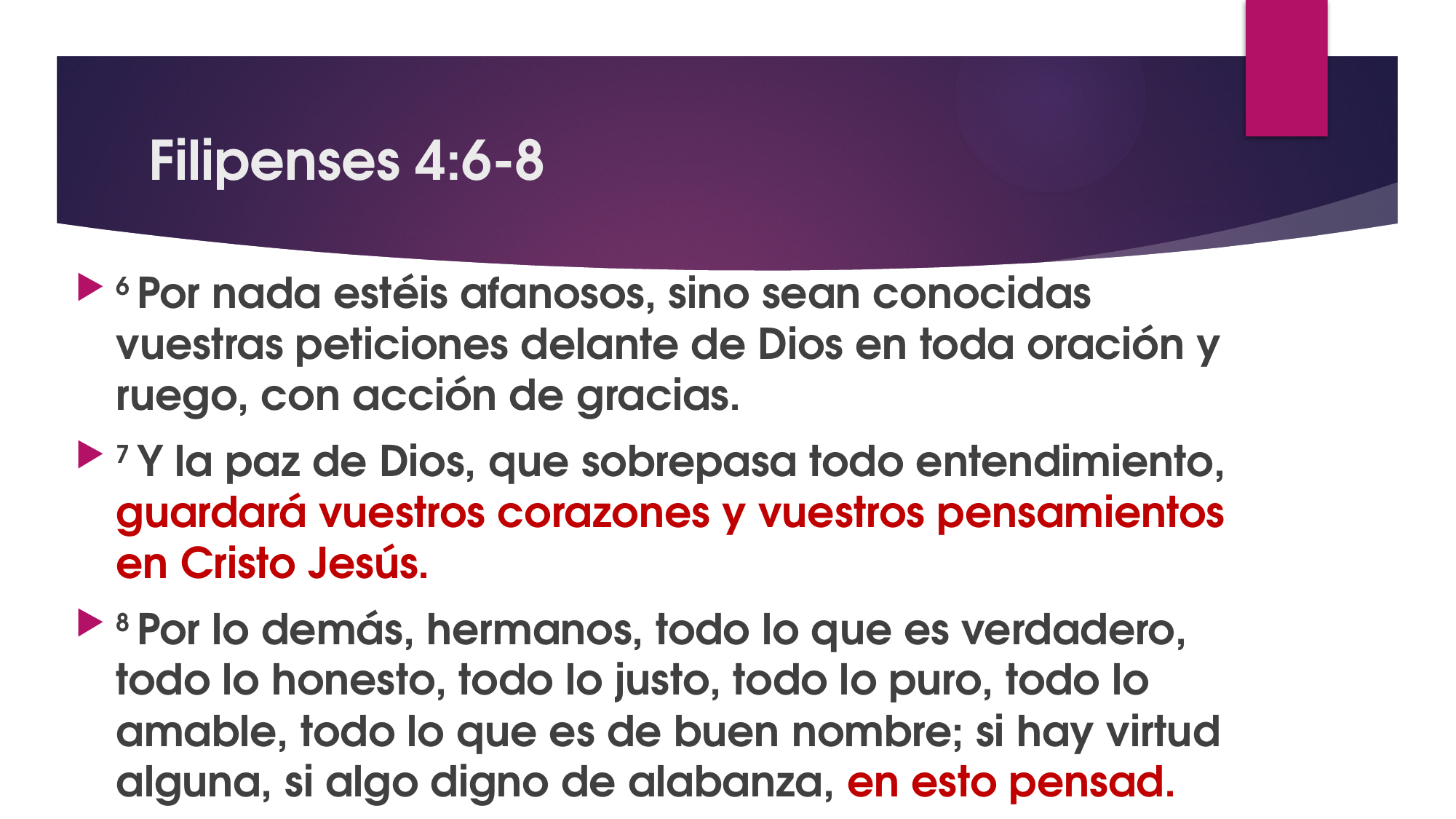

# Filipenses 4:6-8
6 Por nada estéis afanosos, sino sean conocidas vuestras peticiones delante de Dios en toda oración y ruego, con acción de gracias.
7 Y la paz de Dios, que sobrepasa todo entendimiento, guardará vuestros corazones y vuestros pensamientos en Cristo Jesús.
8 Por lo demás, hermanos, todo lo que es verdadero, todo lo honesto, todo lo justo, todo lo puro, todo lo amable, todo lo que es de buen nombre; si hay virtud alguna, si algo digno de alabanza, en esto pensad.